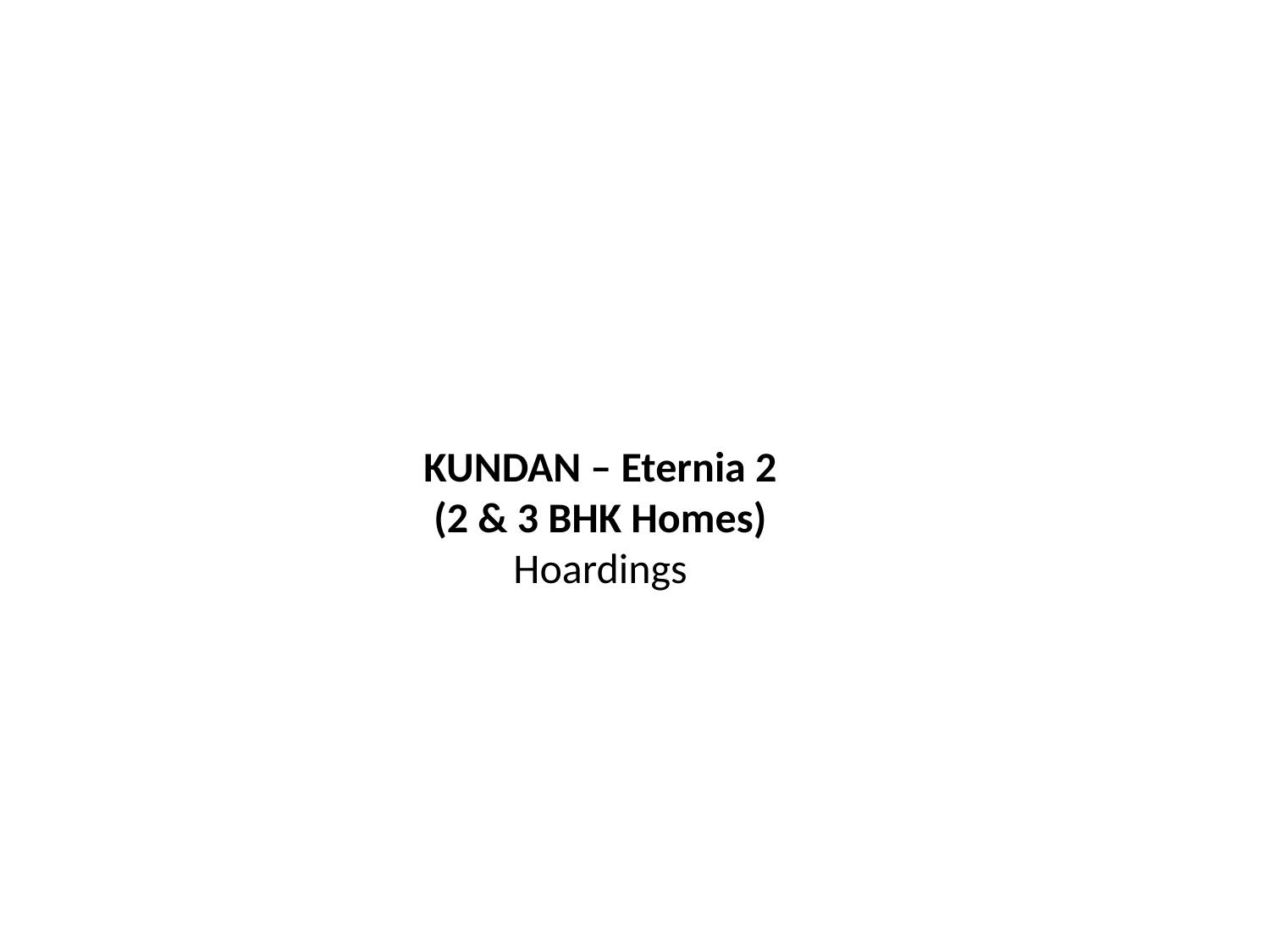

KUNDAN – Eternia 2
(2 & 3 BHK Homes)
Hoardings